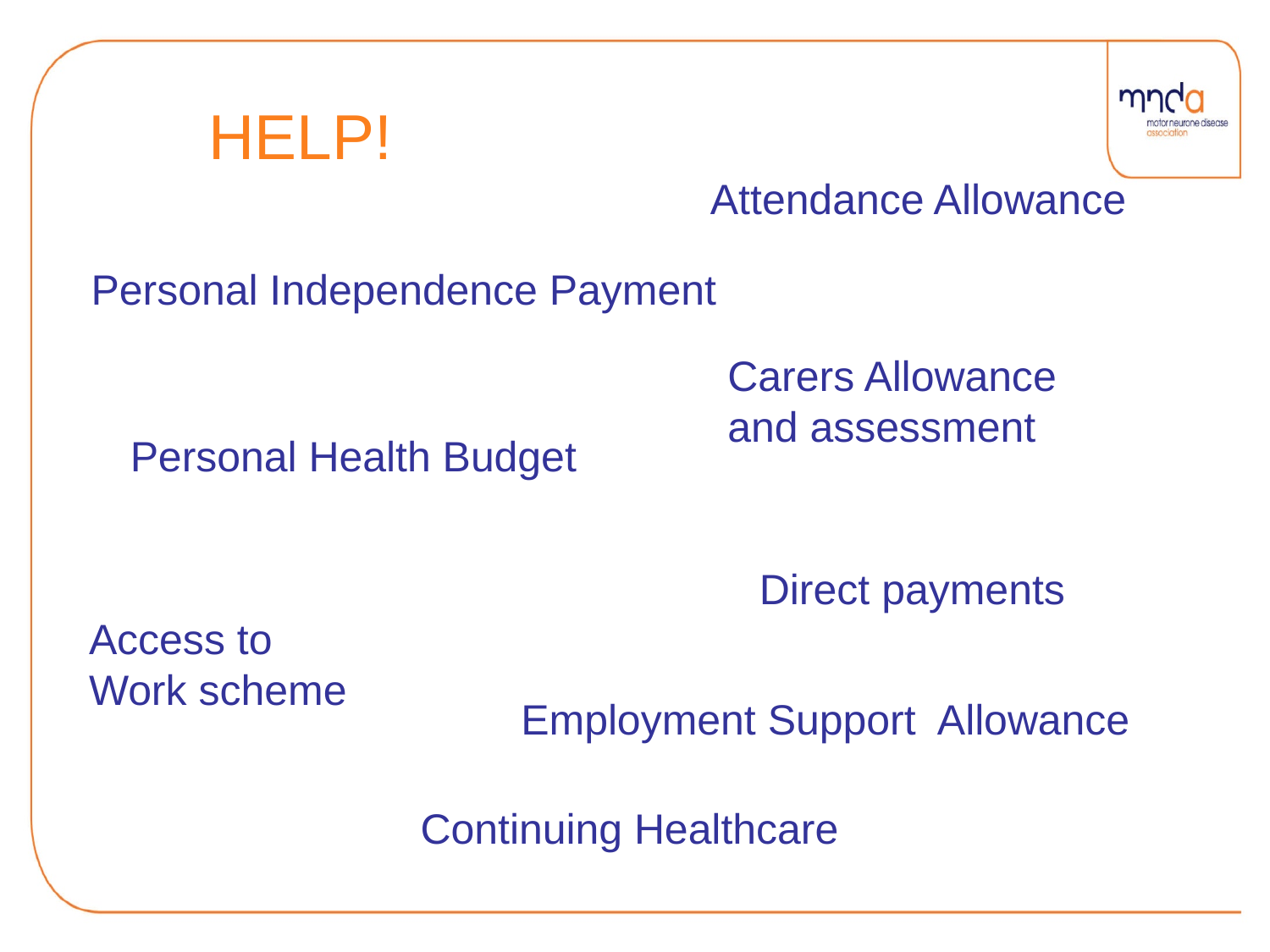

HELP!
Attendance Allowance
Personal Independence Payment
Carers Allowance and assessment
Personal Health Budget
Direct payments
Access to
Work scheme
Employment Support  Allowance
Continuing Healthcare